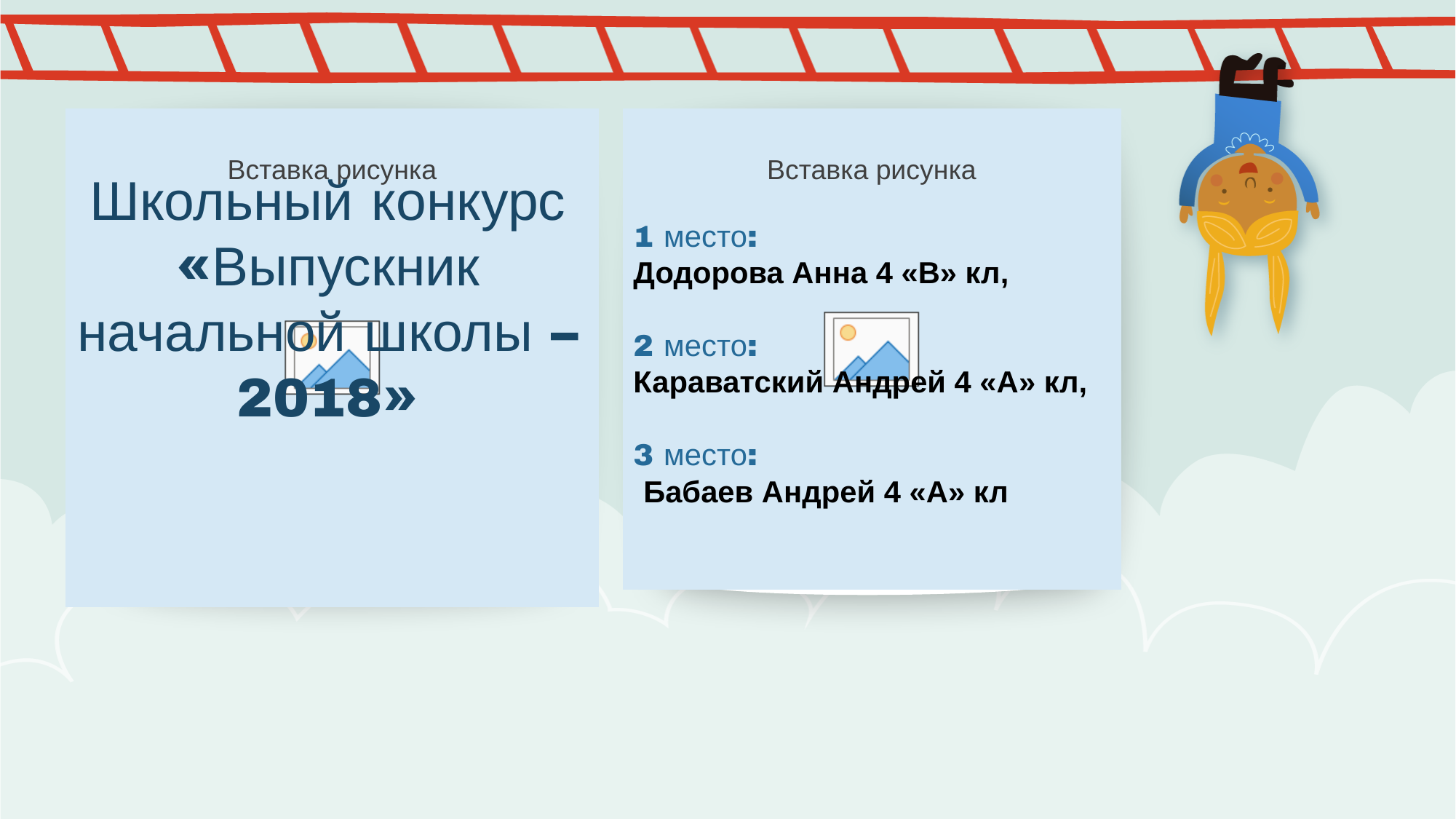

Школьный конкурс «Выпускник начальной школы – 2018»
1 место:
Додорова Анна 4 «В» кл,

2 место:
Караватский Андрей 4 «А» кл,

3 место:
 Бабаев Андрей 4 «А» кл